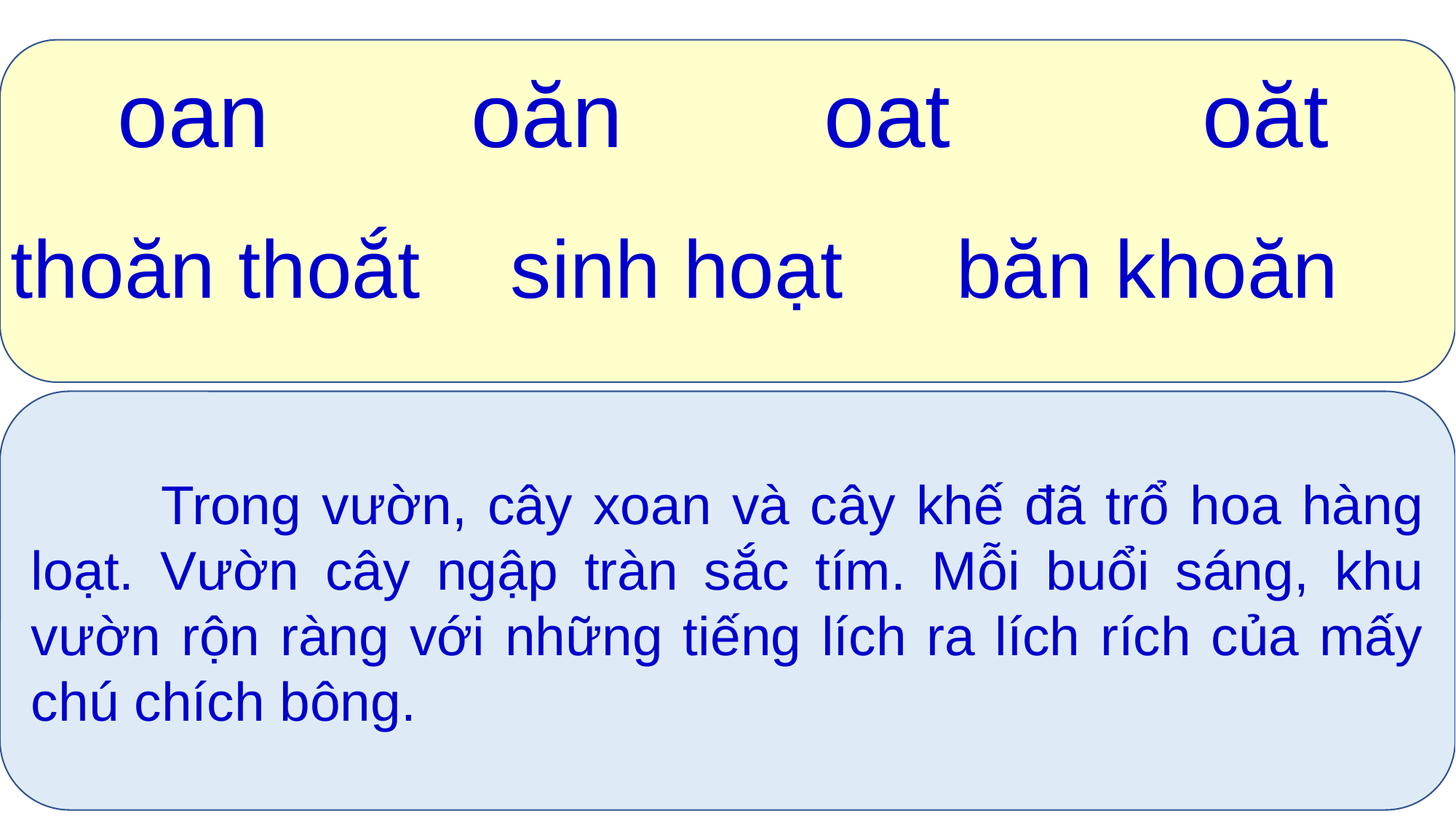

oan        oăn        oat          oăt
thoăn thoắt    sinh hoạt     băn khoăn
	 Trong vườn, cây xoan và cây khế đã trổ hoa hàng loạt. Vườn cây ngập tràn sắc tím. Mỗi buổi sáng, khu vườn rộn ràng với những tiếng lích ra lích rích của mấy chú chích bông.